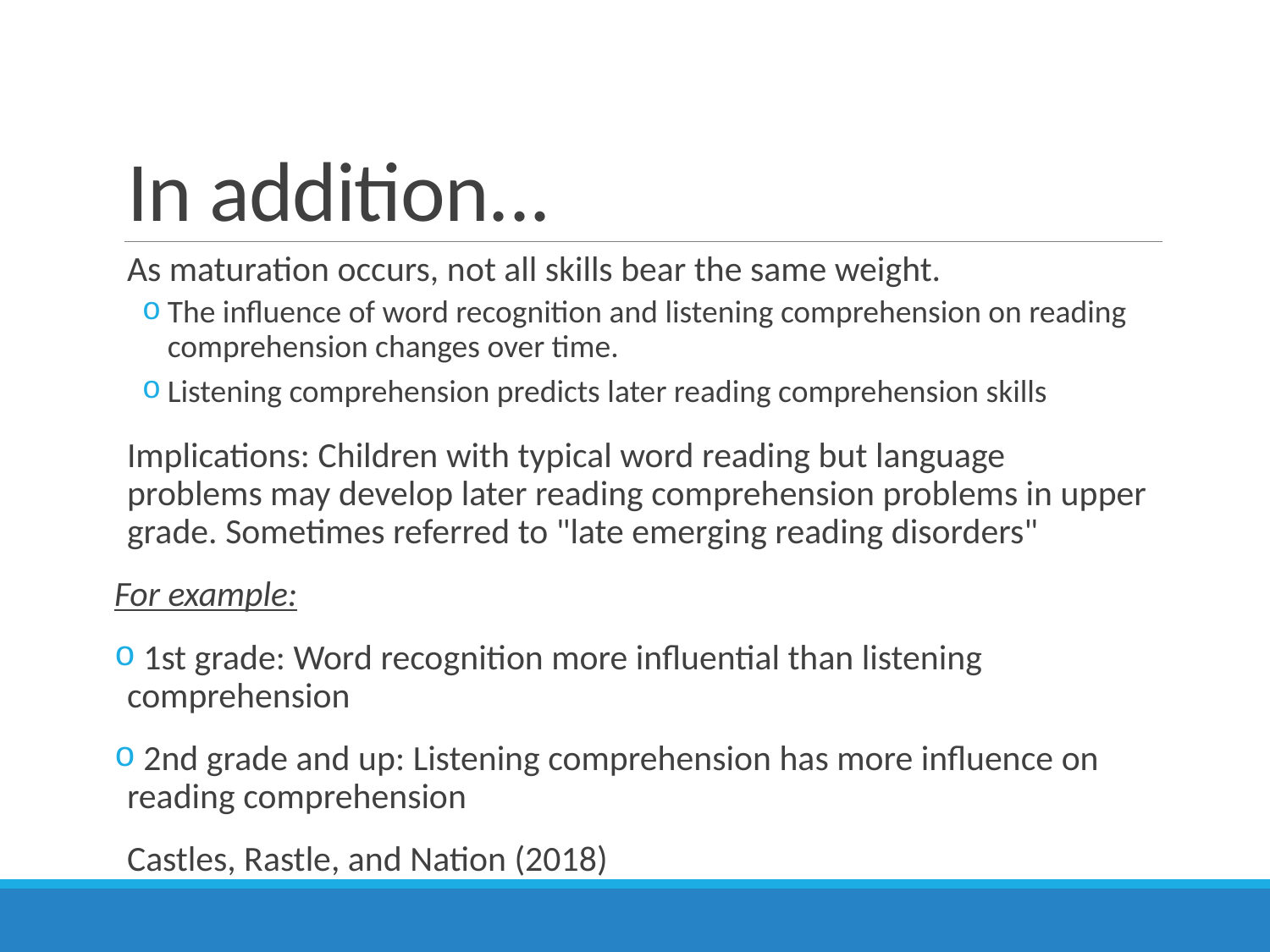

# In addition...
As maturation occurs, not all skills bear the same weight.
The influence of word recognition and listening comprehension on reading comprehension changes over time.
Listening comprehension predicts later reading comprehension skills
Implications: Children with typical word reading but language problems may develop later reading comprehension problems in upper grade. Sometimes referred to "late emerging reading disorders"
For example:
 1st grade: Word recognition more influential than listening comprehension
 2nd grade and up: Listening comprehension has more influence on reading comprehension
Castles, Rastle, and Nation (2018)